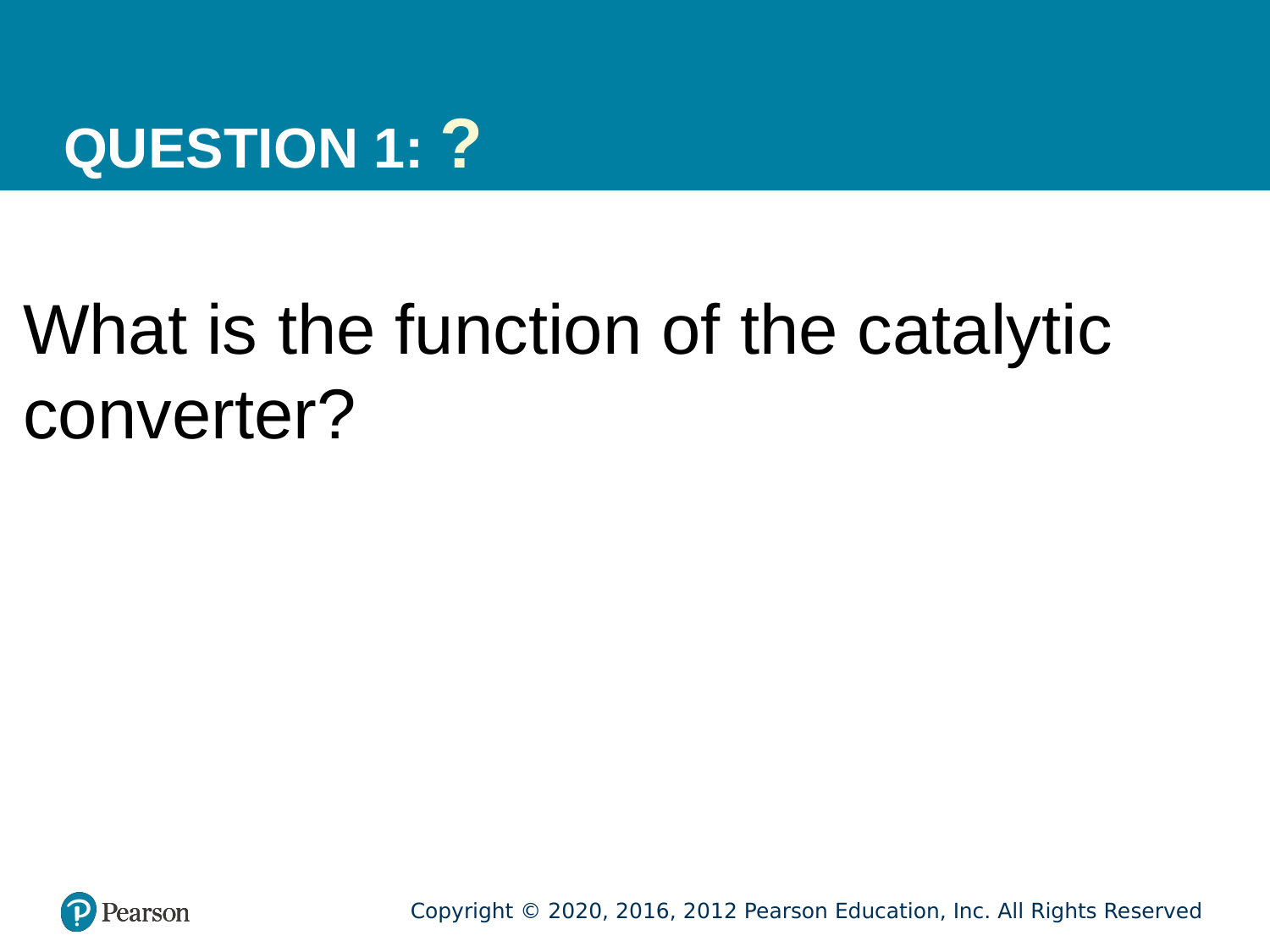

# QUESTION 1: ?
What is the function of the catalytic converter?